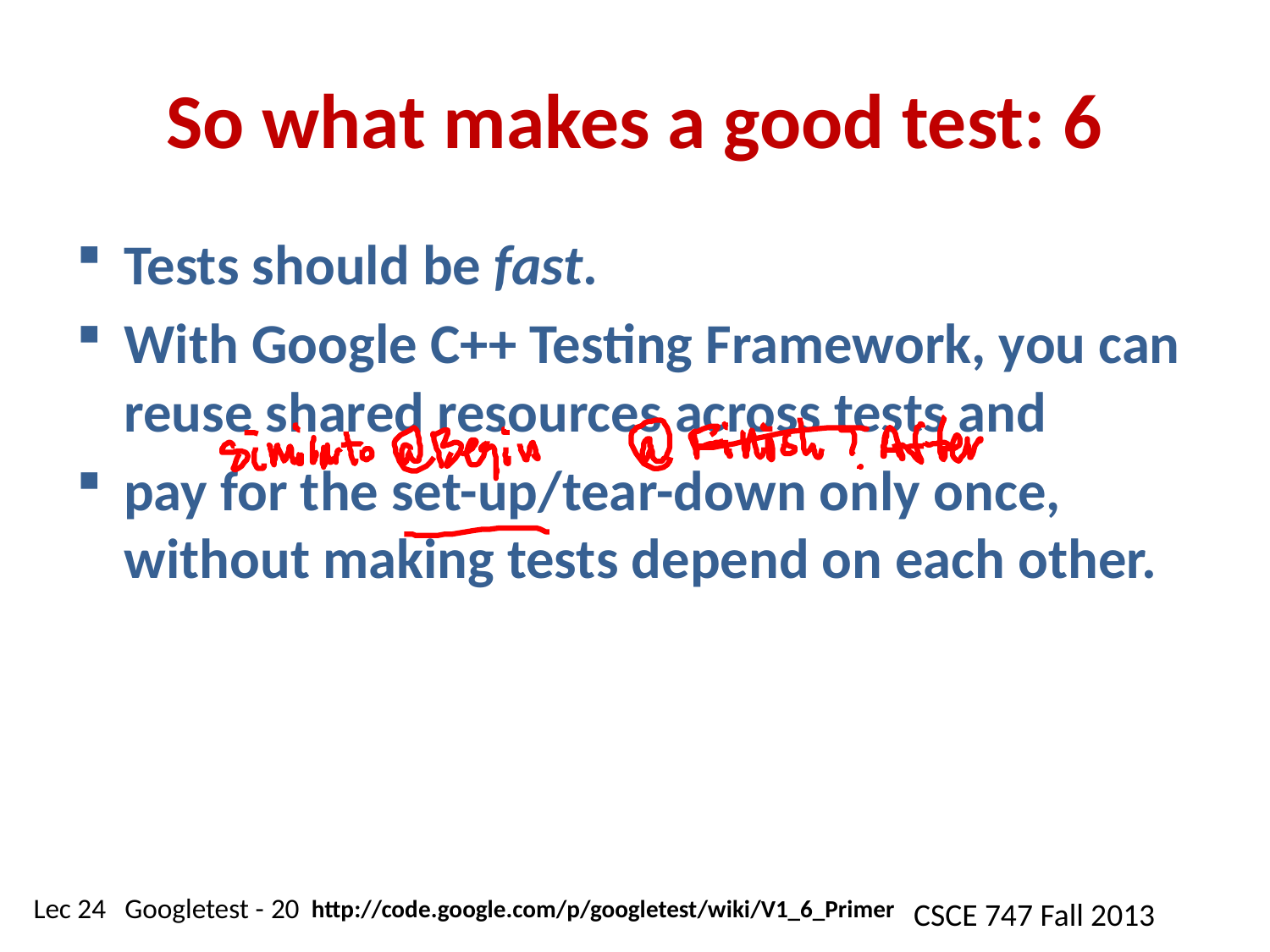

# So what makes a good test: 6
Tests should be fast.
With Google C++ Testing Framework, you can reuse shared resources across tests and
pay for the set-up/tear-down only once, without making tests depend on each other.

http://code.google.com/p/googletest/wiki/V1_6_Primer